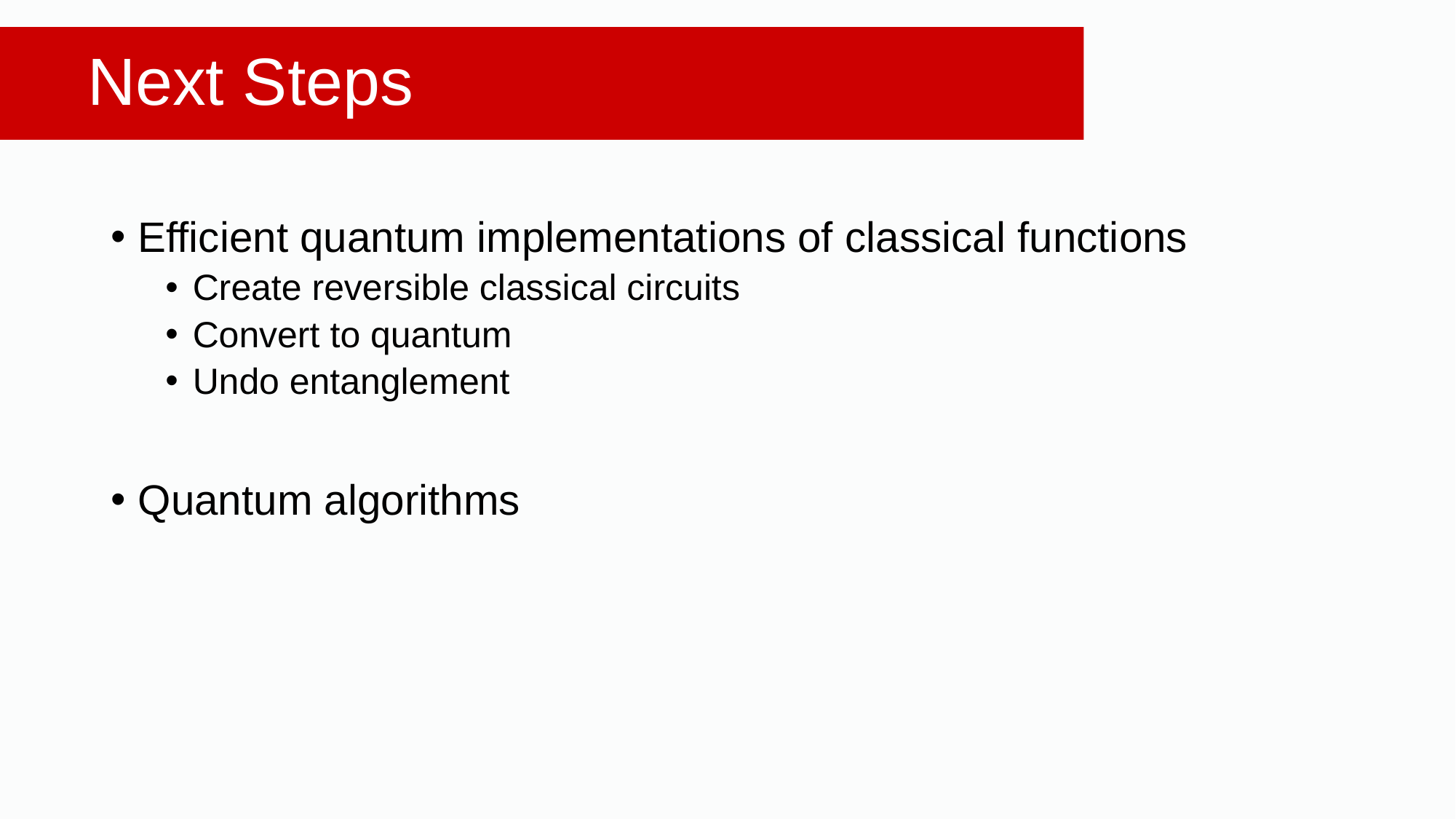

# Next Steps
Efficient quantum implementations of classical functions
Create reversible classical circuits
Convert to quantum
Undo entanglement

Quantum algorithms